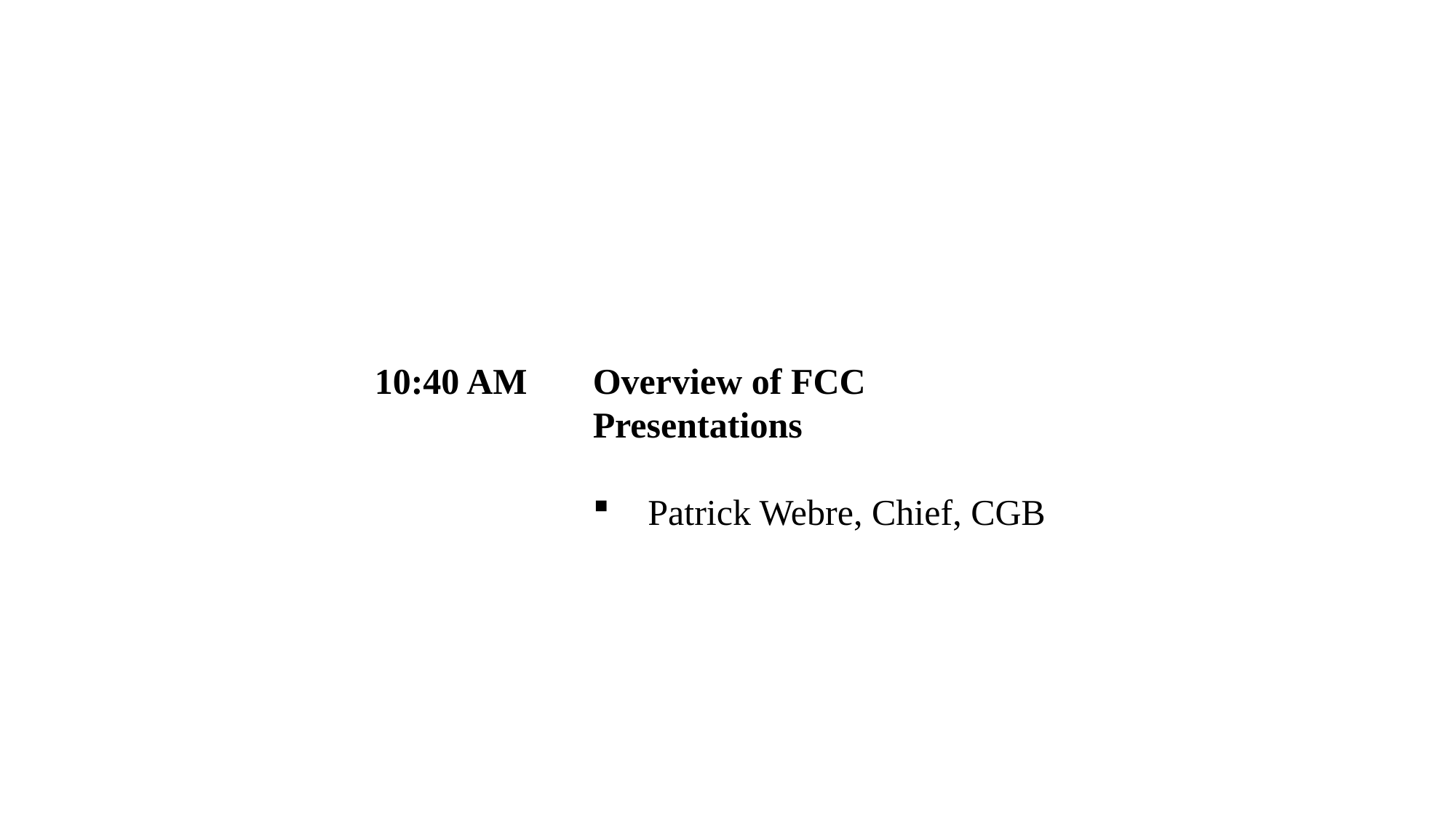

10:40 AM		Overview of FCC 				Presentations

Patrick Webre, Chief, CGB